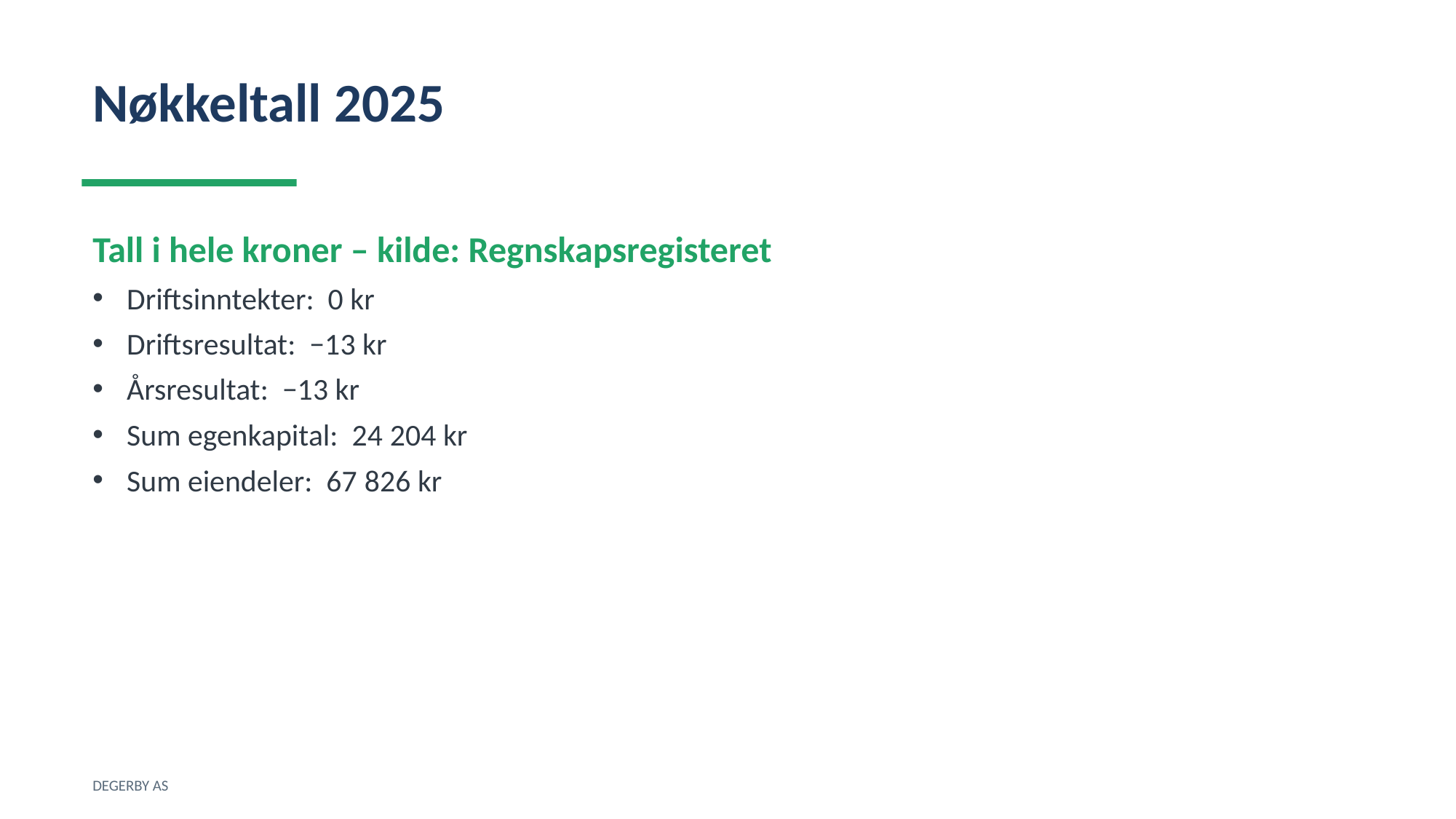

Nøkkeltall 2025

Tall i hele kroner – kilde: Regnskapsregisteret
Driftsinntekter:  0 kr
Driftsresultat:  −13 kr
Årsresultat:  −13 kr
Sum egenkapital:  24 204 kr
Sum eiendeler:  67 826 kr
DEGERBY AS